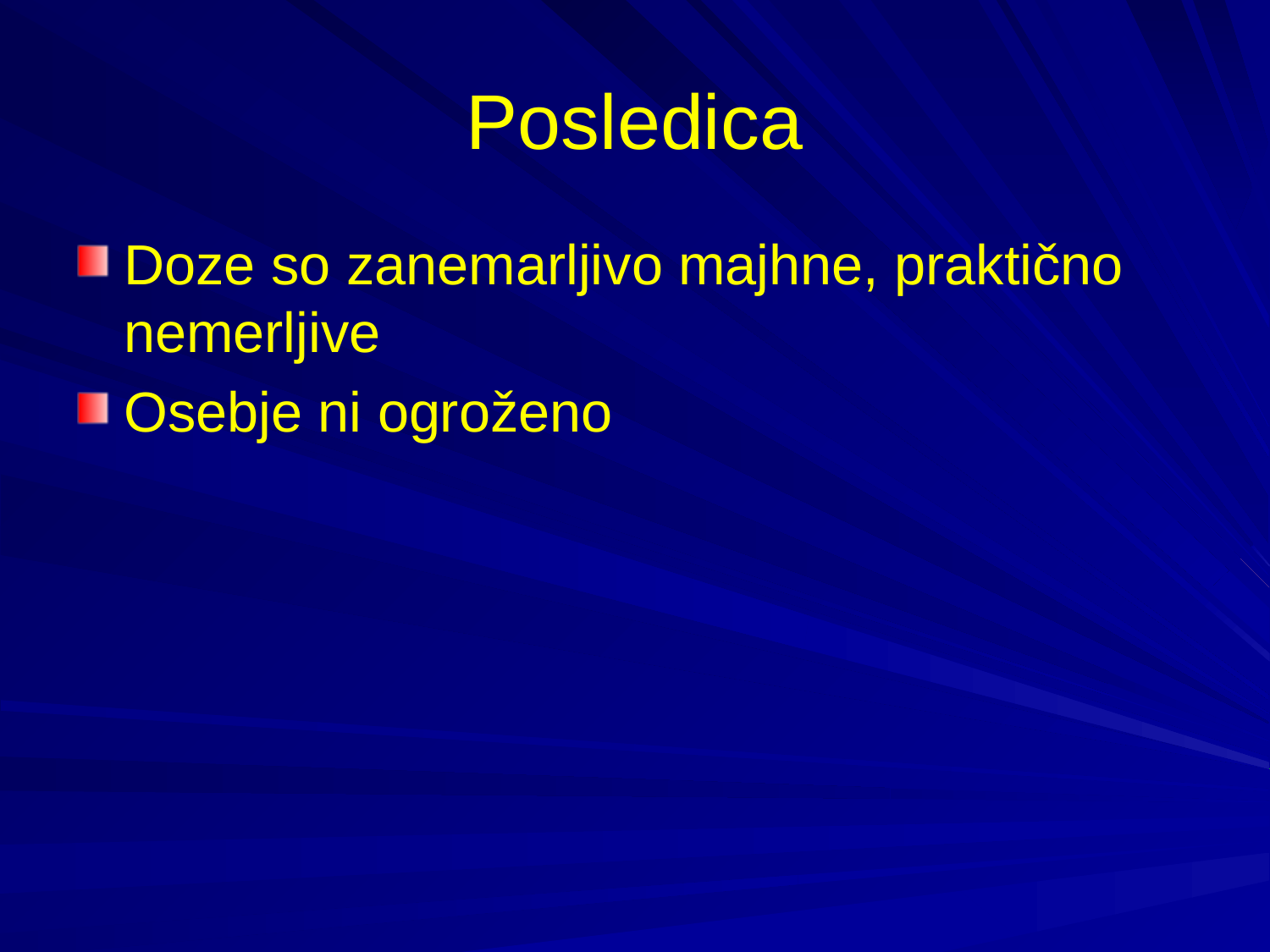

# Posledica
Doze so zanemarljivo majhne, praktično nemerljive
Osebje ni ogroženo